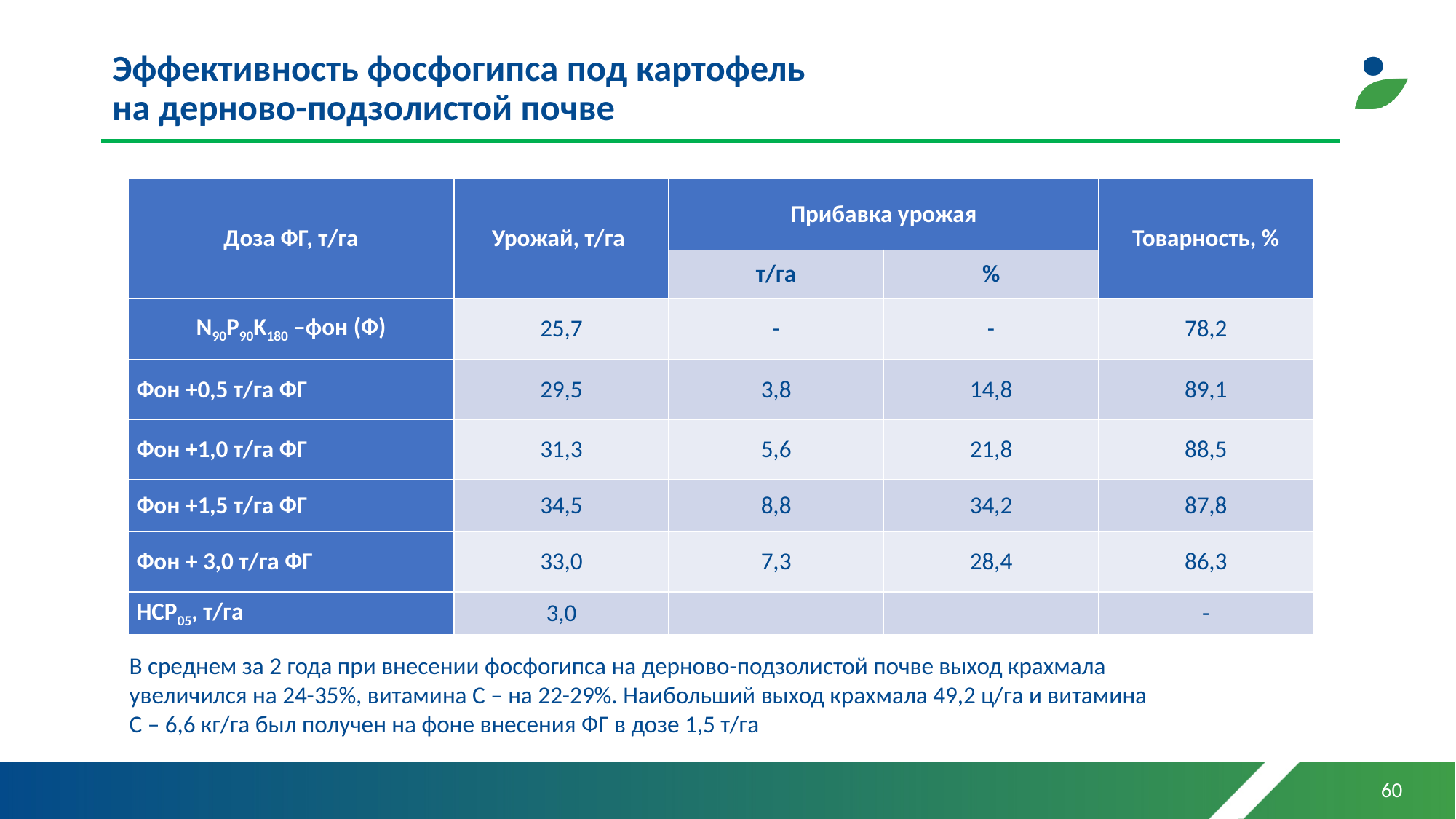

# Эффективность фосфогипса под картофель на дерново-подзолистой почве
| Доза ФГ, т/га | Урожай, т/га | Прибавка урожая |  | Товарность, % |
| --- | --- | --- | --- | --- |
|  |  | т/га | % |  |
| N90P90K180 –фон (Ф) | 25,7 | - | - | 78,2 |
| Фон +0,5 т/га ФГ | 29,5 | 3,8 | 14,8 | 89,1 |
| Фон +1,0 т/га ФГ | 31,3 | 5,6 | 21,8 | 88,5 |
| Фон +1,5 т/га ФГ | 34,5 | 8,8 | 34,2 | 87,8 |
| Фон + 3,0 т/га ФГ | 33,0 | 7,3 | 28,4 | 86,3 |
| НСР05, т/га | 3,0 |  |  | - |
В среднем за 2 года при внесении фосфогипса на дерново-подзолистой почве выход крахмала увеличился на 24-35%, витамина С – на 22-29%. Наибольший выход крахмала 49,2 ц/га и витамина
С – 6,6 кг/га был получен на фоне внесения ФГ в дозе 1,5 т/га
60